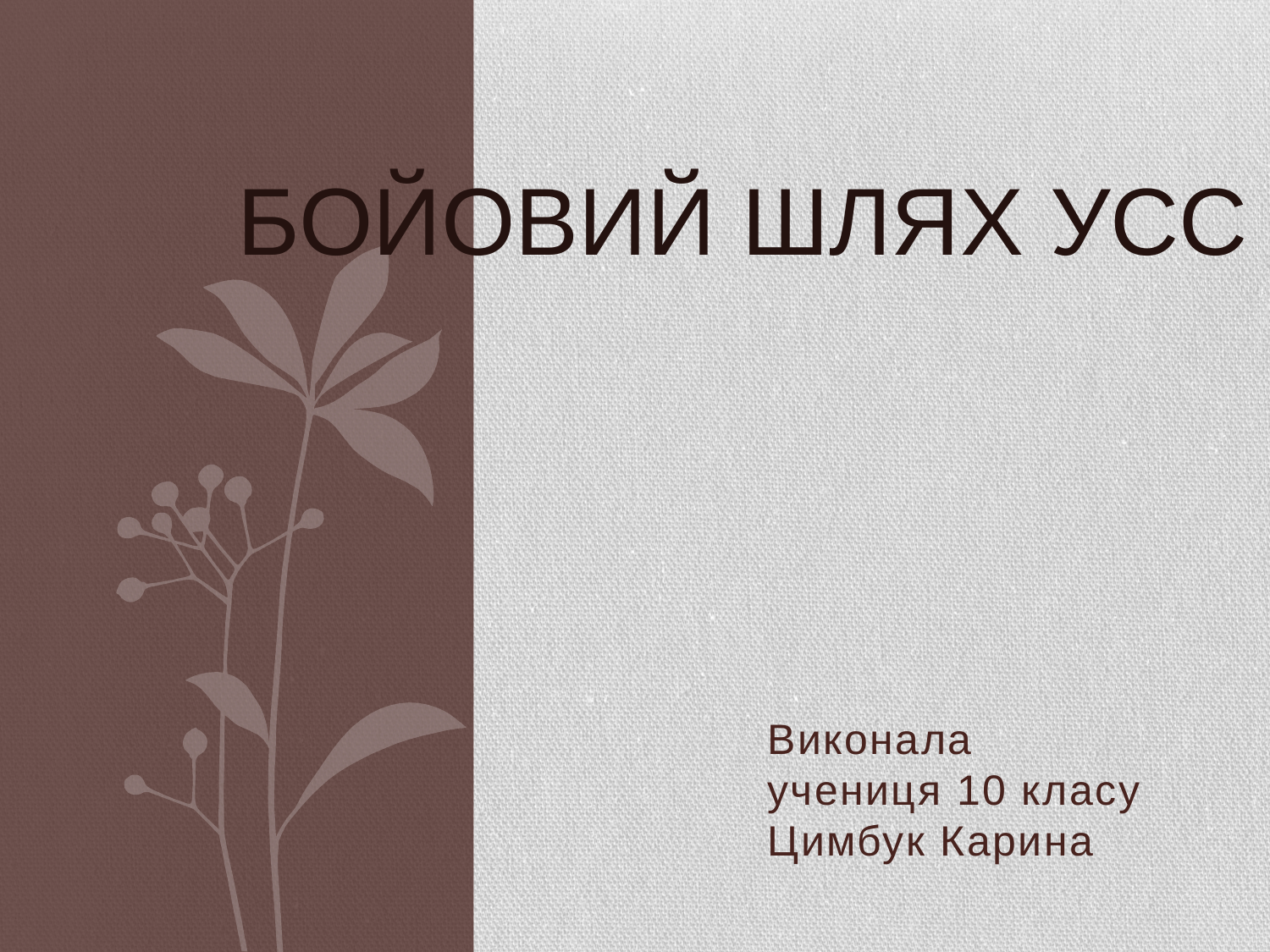

# Бойовий шлях УСС
Виконала            учениця 10 класу  Цимбук Карина